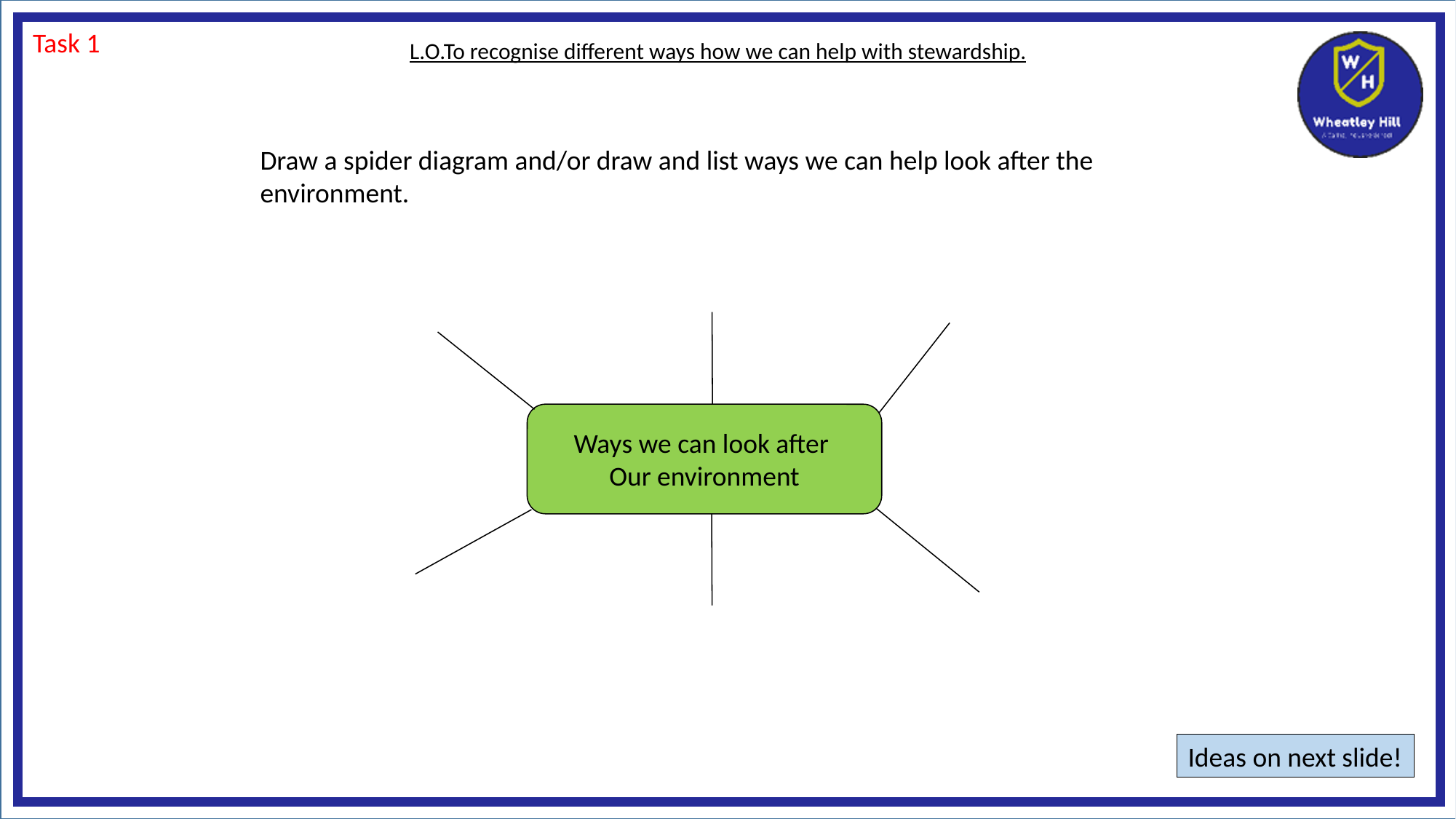

Task 1
L.O.To recognise different ways how we can help with stewardship.

Draw a spider diagram and/or draw and list ways we can help look after the environment.

Ways we can look after
Our environment

Ideas on next slide!